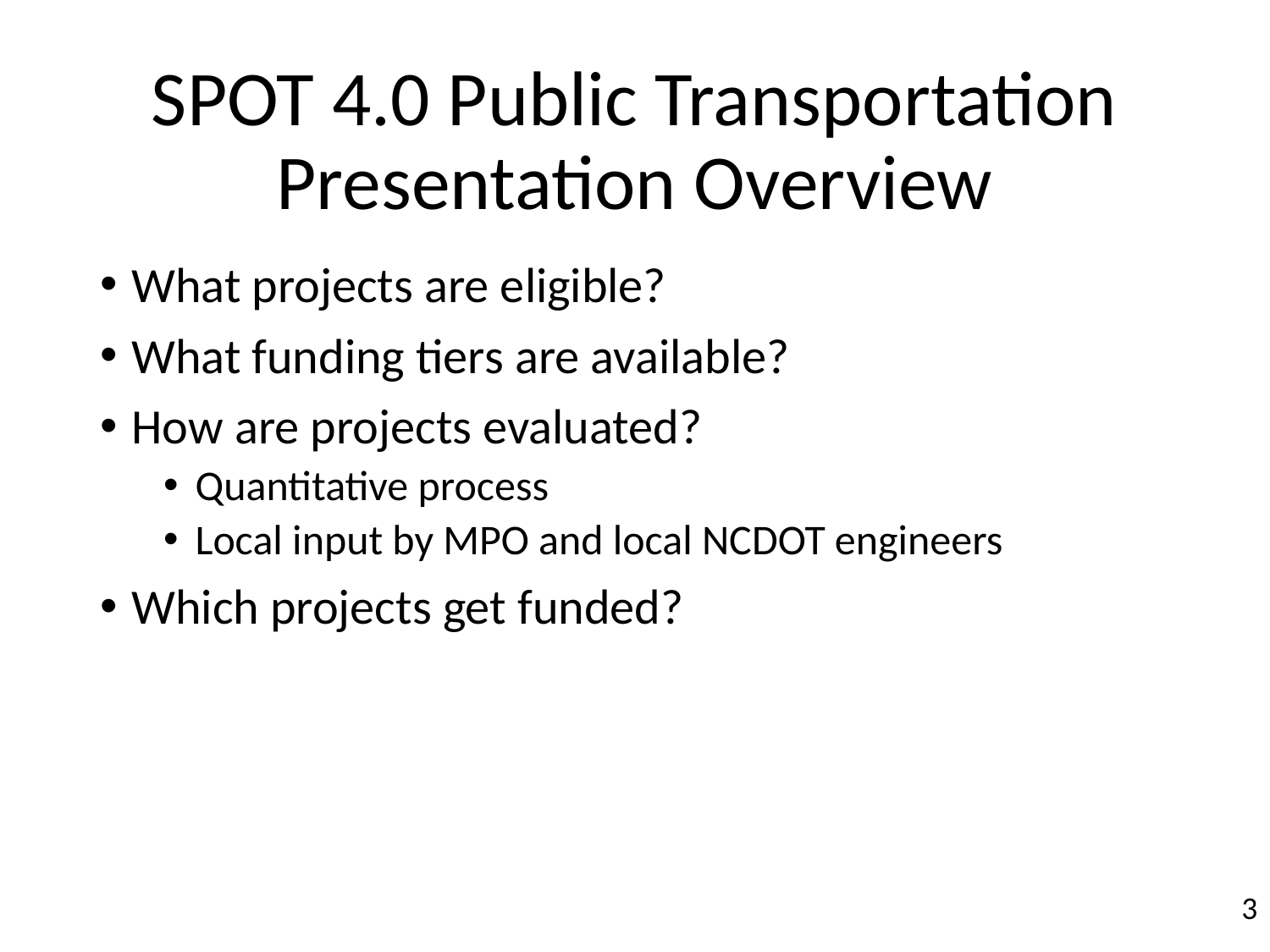

# SPOT 4.0 Public Transportation Presentation Overview
What projects are eligible?
What funding tiers are available?
How are projects evaluated?
Quantitative process
Local input by MPO and local NCDOT engineers
Which projects get funded?